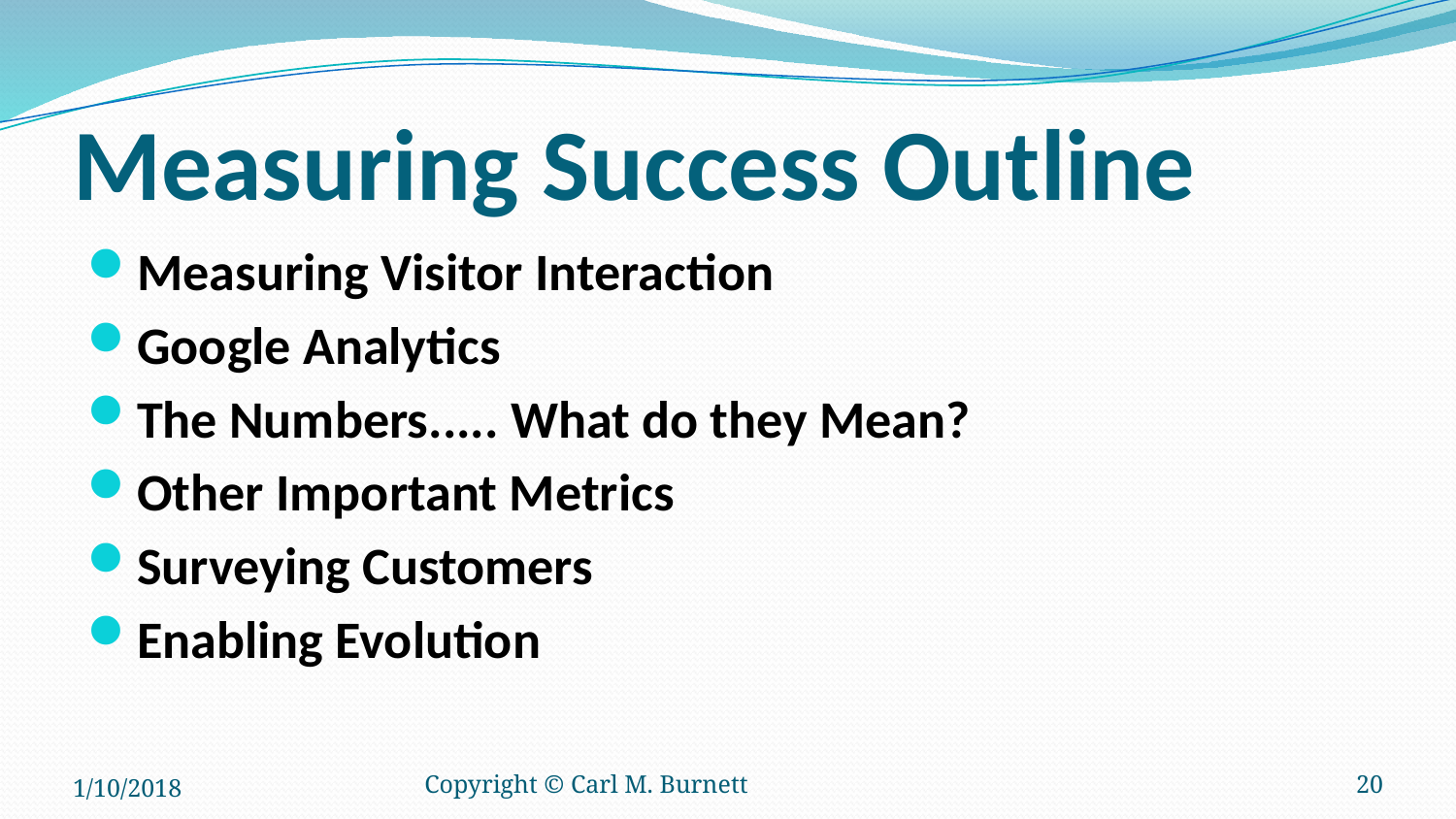

# Measuring Success Outline
Measuring Visitor Interaction
Google Analytics
The Numbers..... What do they Mean?
Other Important Metrics
Surveying Customers
Enabling Evolution
1/10/2018
Copyright © Carl M. Burnett
20